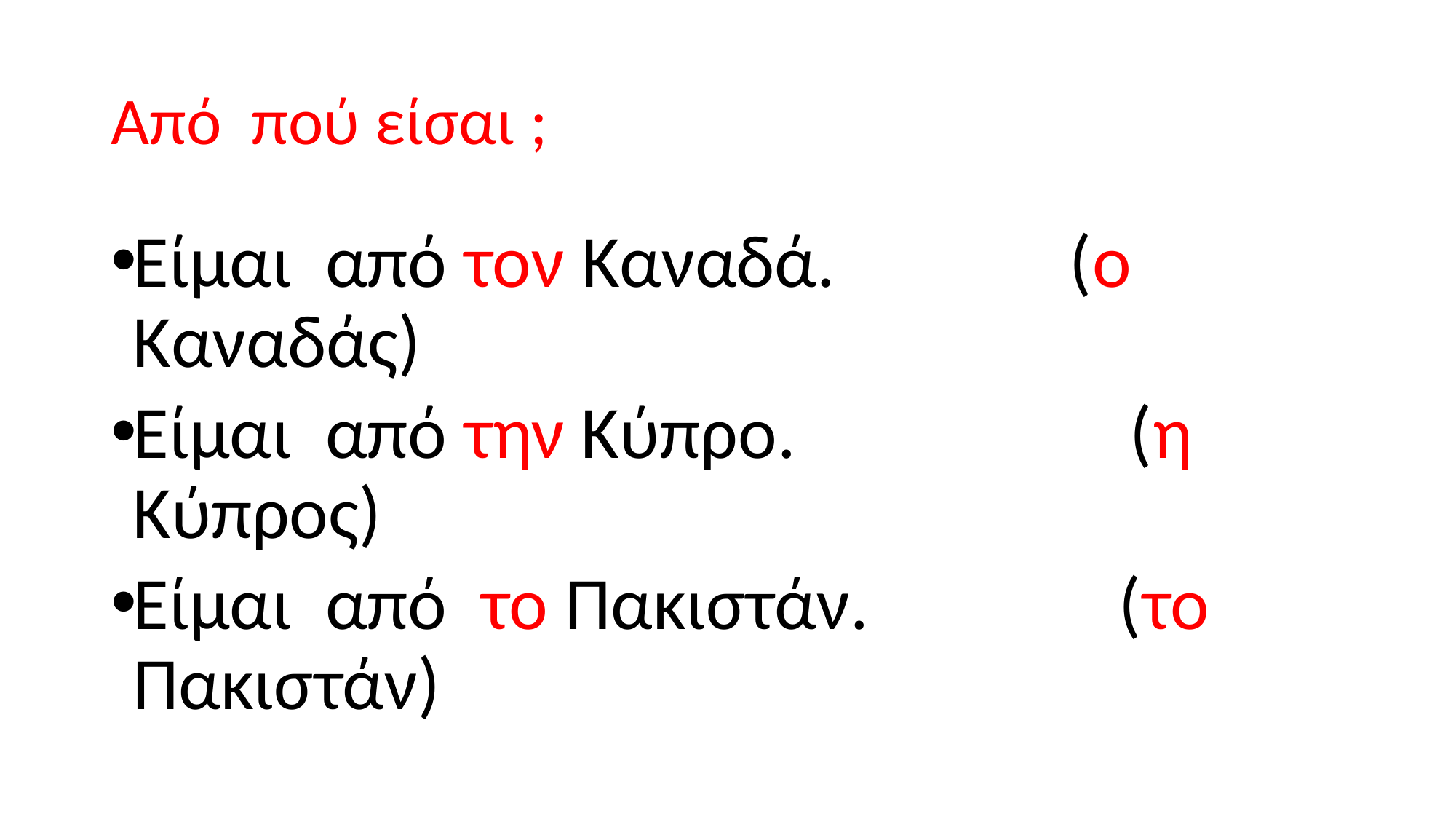

# Από  πού είσαι ;
Είμαι  από τον Καναδά.              (ο  Καναδάς)
Είμαι  από την Κύπρο.                    (η  Κύπρος)
Είμαι  από  το Πακιστάν.               (το Πακιστάν)